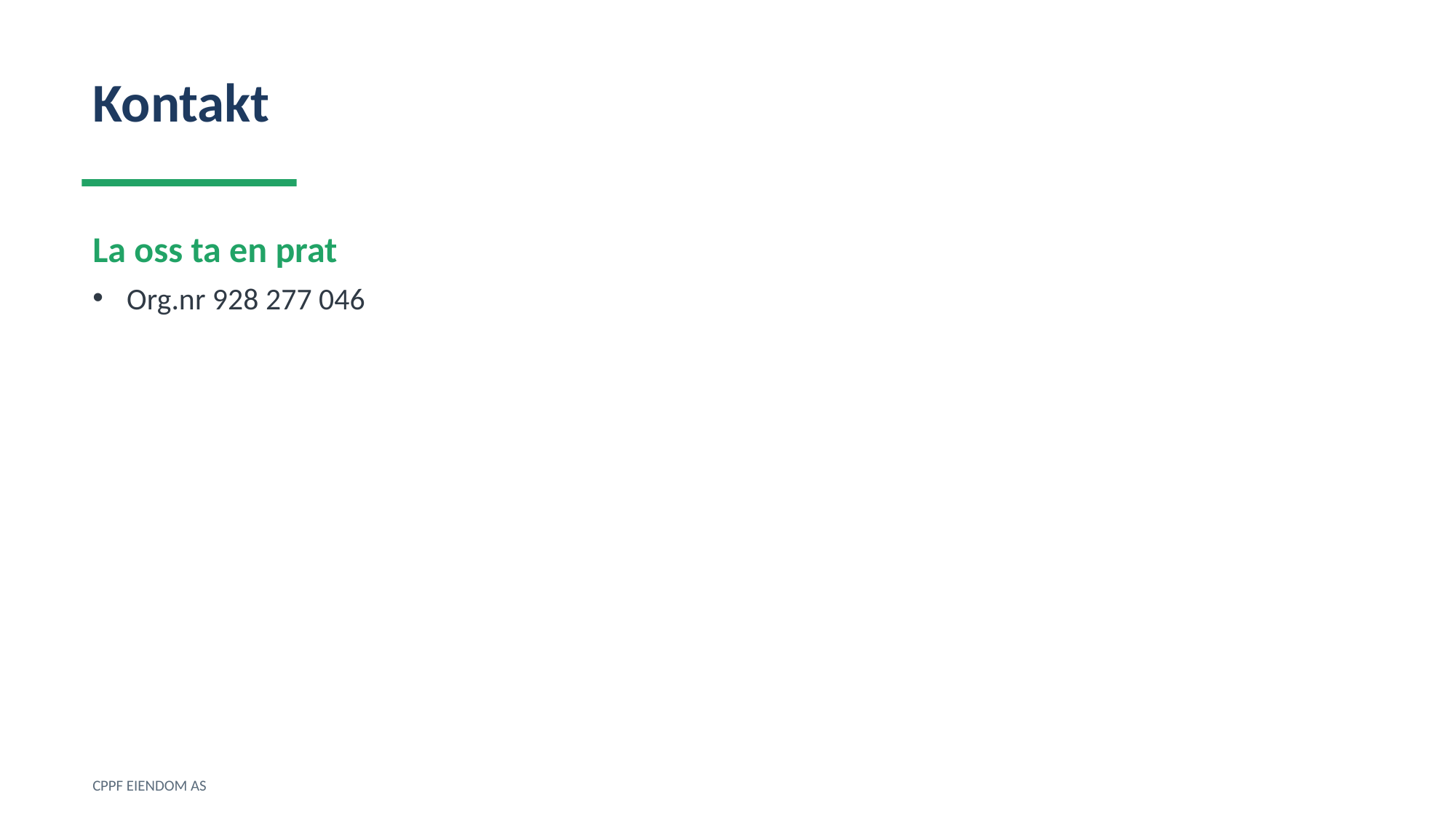

Kontakt

La oss ta en prat
Org.nr 928 277 046
CPPF EIENDOM AS